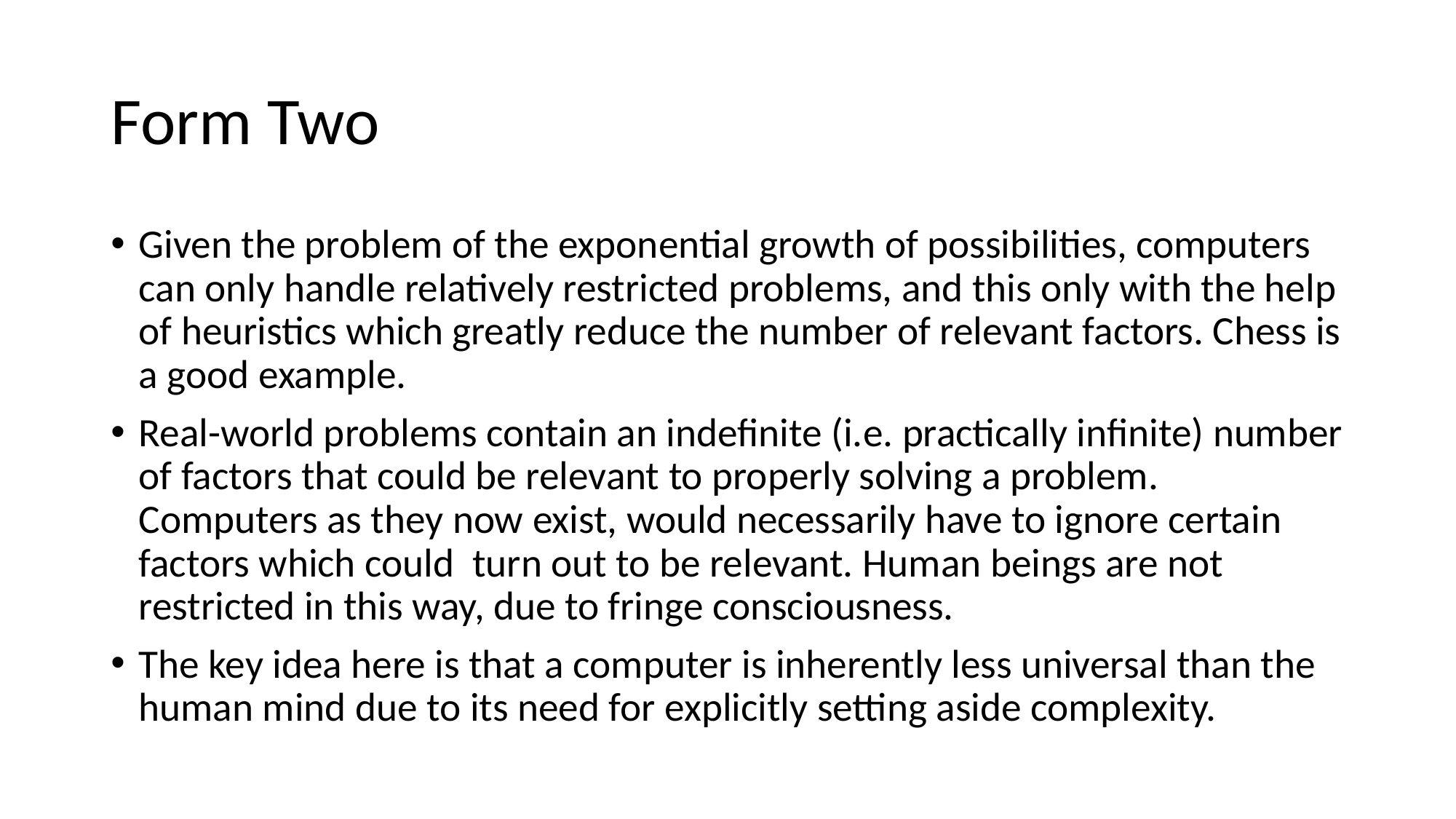

# Form Two
Given the problem of the exponential growth of possibilities, computers can only handle relatively restricted problems, and this only with the help of heuristics which greatly reduce the number of relevant factors. Chess is a good example.
Real-world problems contain an indefinite (i.e. practically infinite) number of factors that could be relevant to properly solving a problem. Computers as they now exist, would necessarily have to ignore certain factors which could  turn out to be relevant. Human beings are not restricted in this way, due to fringe consciousness.
The key idea here is that a computer is inherently less universal than the human mind due to its need for explicitly setting aside complexity.